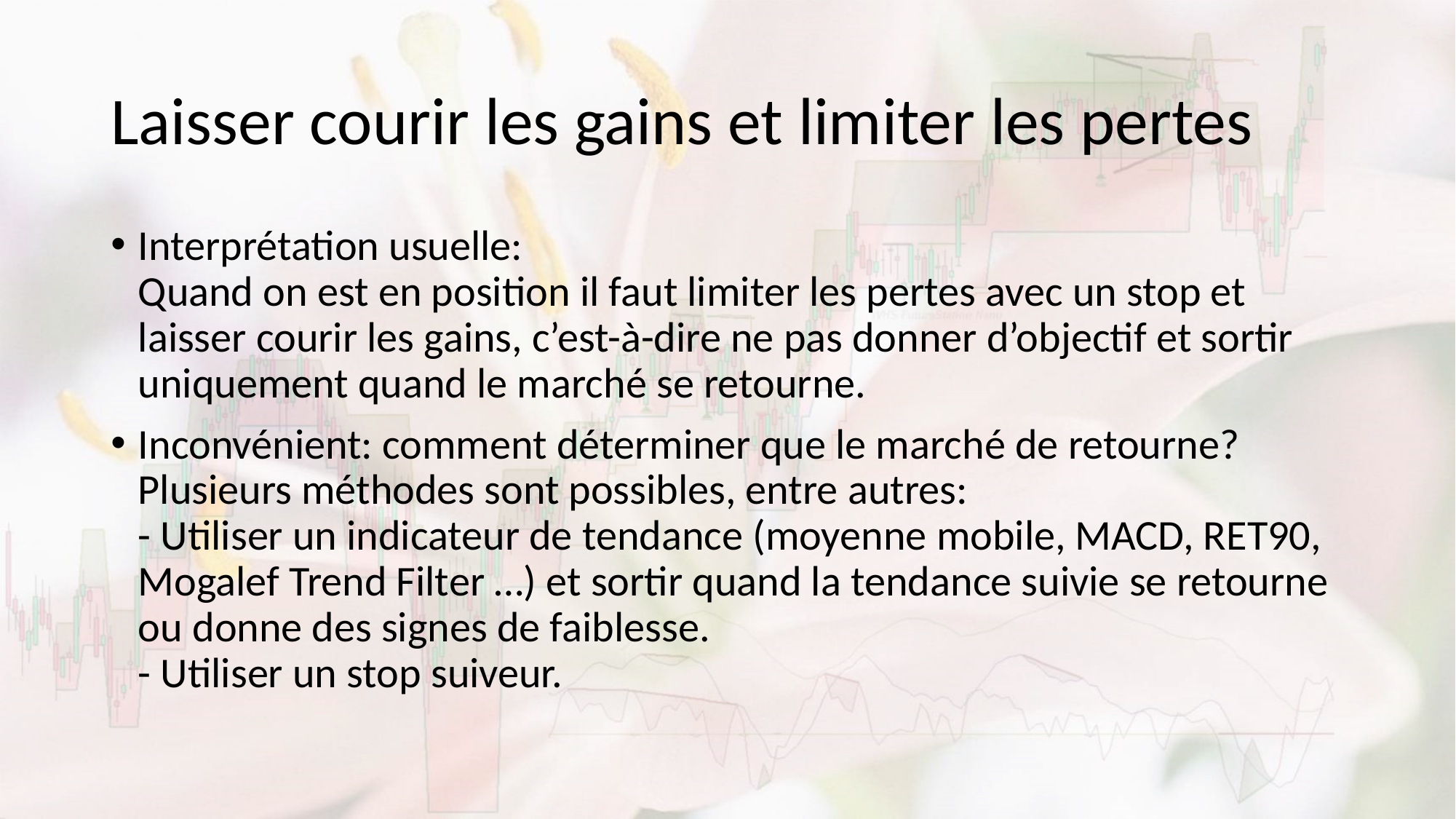

# Laisser courir les gains et limiter les pertes
Interprétation usuelle:
Quand on est en position il faut limiter les pertes avec un stop et  laisser courir les gains, c’est-à-dire ne pas donner d’objectif et sortir uniquement quand le marché se retourne.
Inconvénient: comment déterminer que le marché de retourne?
Plusieurs méthodes sont possibles, entre autres:
- Utiliser un indicateur de tendance (moyenne mobile, MACD, RET90, Mogalef Trend Filter …) et sortir quand la tendance suivie se retourne ou donne des signes de faiblesse.
- Utiliser un stop suiveur.